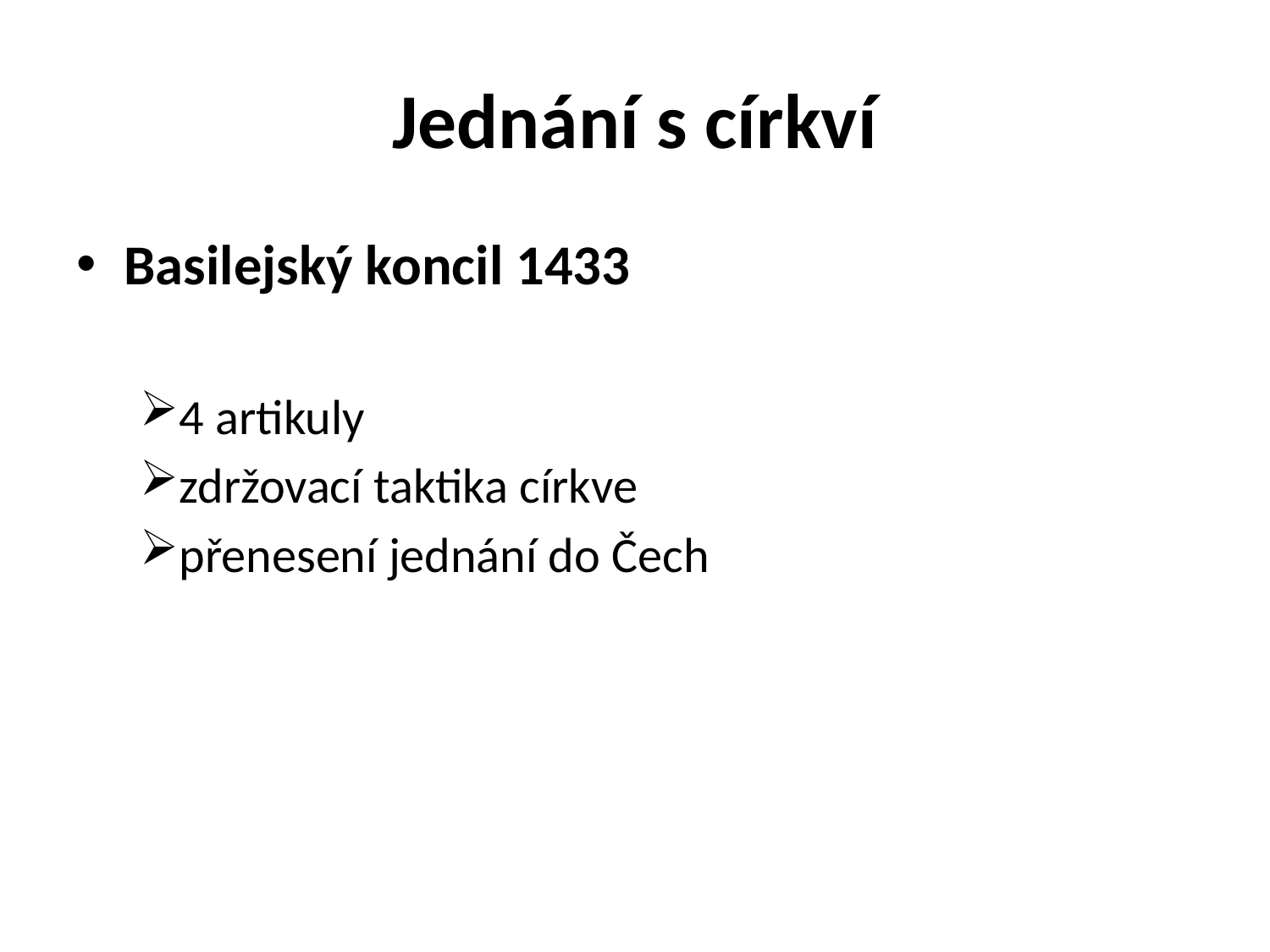

# Jednání s církví
Basilejský koncil 1433

4 artikuly
zdržovací taktika církve
přenesení jednání do Čech